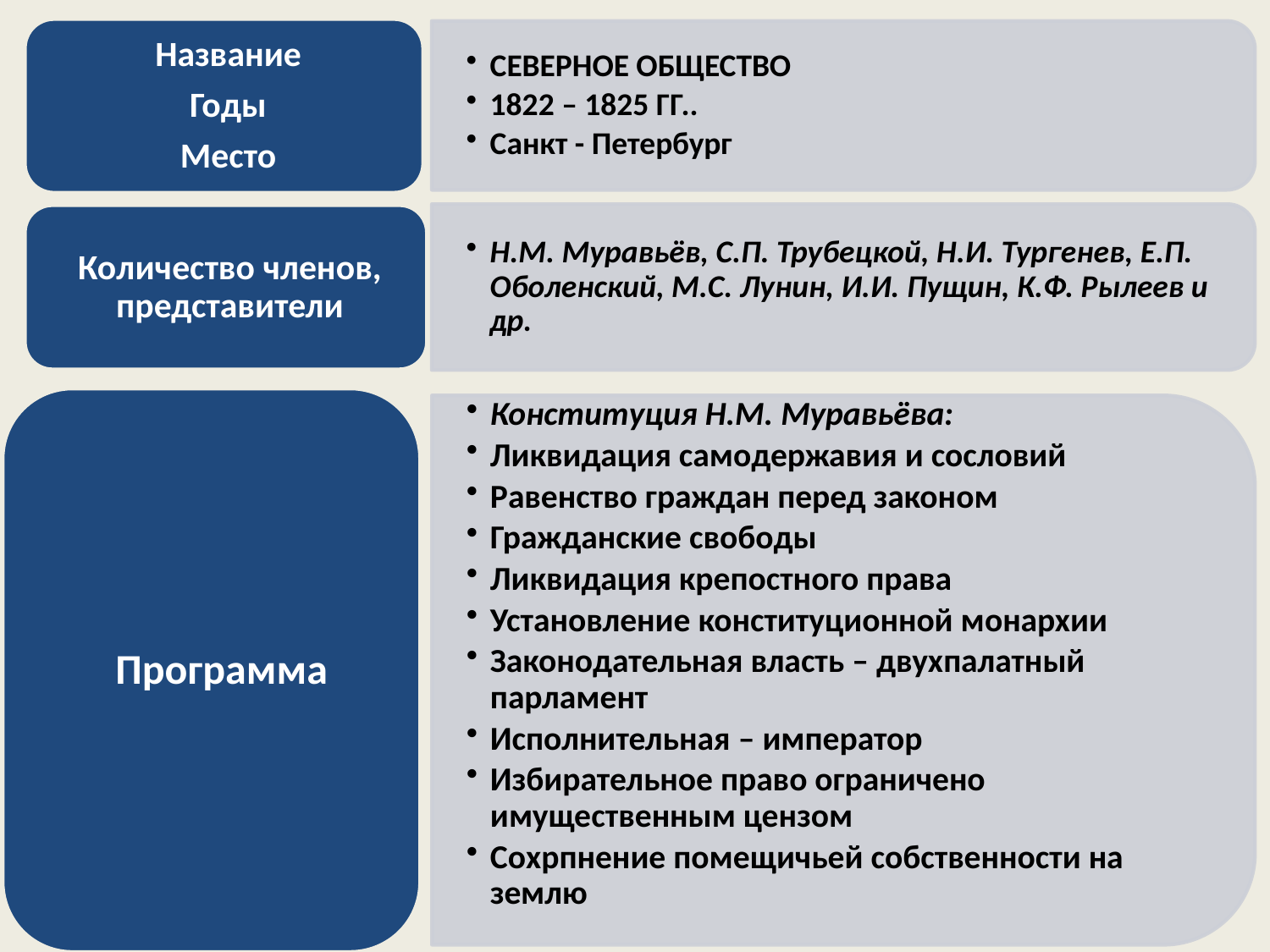

СЕВЕРНОЕ ОБЩЕСТВО
1822 – 1825 ГГ..
Санкт - Петербург
Название
Годы
Место
Н.М. Муравьёв, С.П. Трубецкой, Н.И. Тургенев, Е.П. Оболенский, М.С. Лунин, И.И. Пущин, К.Ф. Рылеев и др.
Количество членов, представители
Конституция Н.М. Муравьёва:
Ликвидация самодержавия и сословий
Равенство граждан перед законом
Гражданские свободы
Ликвидация крепостного права
Установление конституционной монархии
Законодательная власть – двухпалатный парламент
Исполнительная – император
Избирательное право ограничено имущественным цензом
Сохрпнение помещичьей собственности на землю

Программа